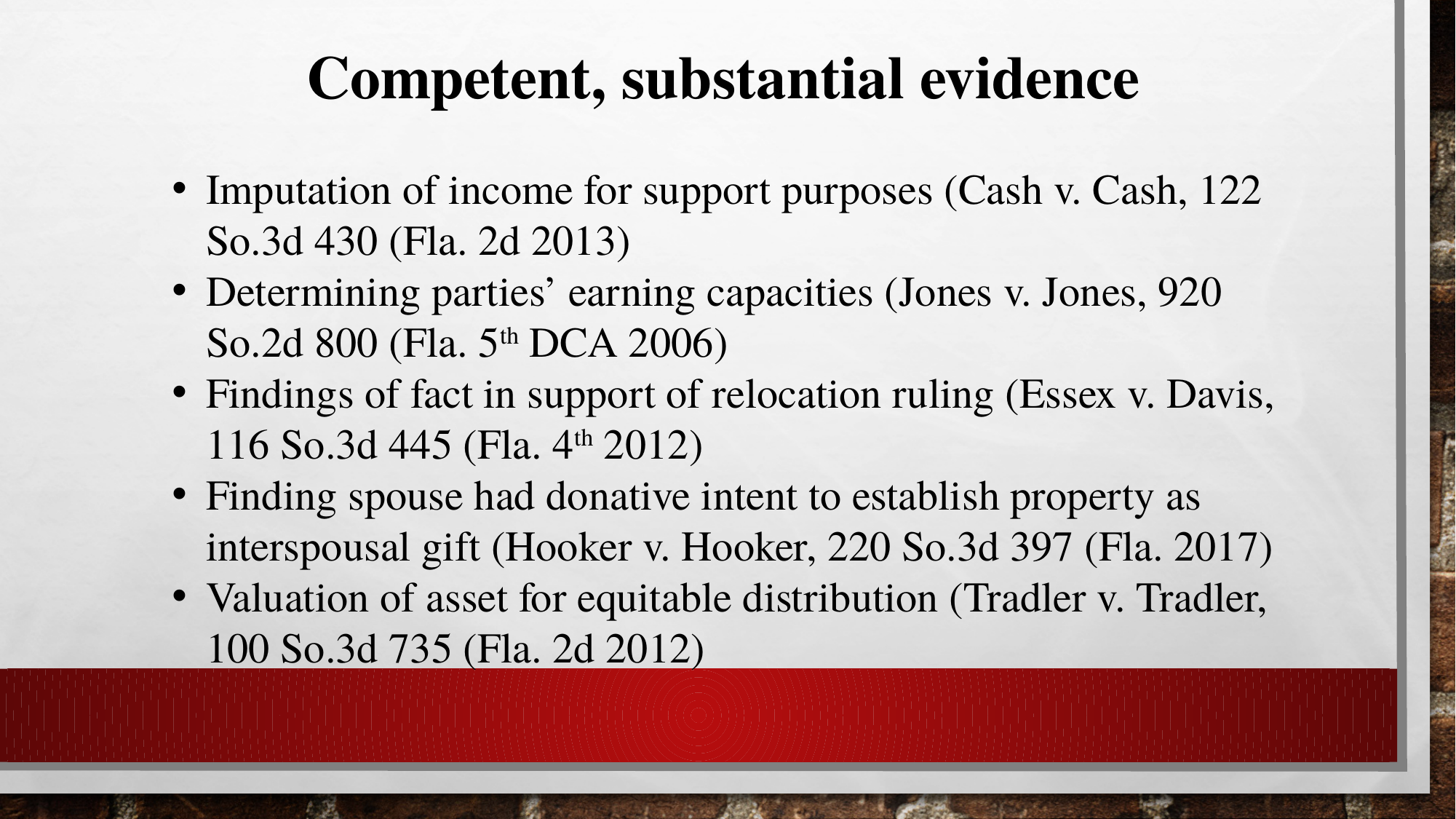

Competent, substantial evidence

Imputation of income for support purposes (Cash v. Cash, 122 So.3d 430 (Fla. 2d 2013)
Determining parties’ earning capacities (Jones v. Jones, 920 So.2d 800 (Fla. 5th DCA 2006)
Findings of fact in support of relocation ruling (Essex v. Davis, 116 So.3d 445 (Fla. 4th 2012)
Finding spouse had donative intent to establish property as interspousal gift (Hooker v. Hooker, 220 So.3d 397 (Fla. 2017)
Valuation of asset for equitable distribution (Tradler v. Tradler, 100 So.3d 735 (Fla. 2d 2012)